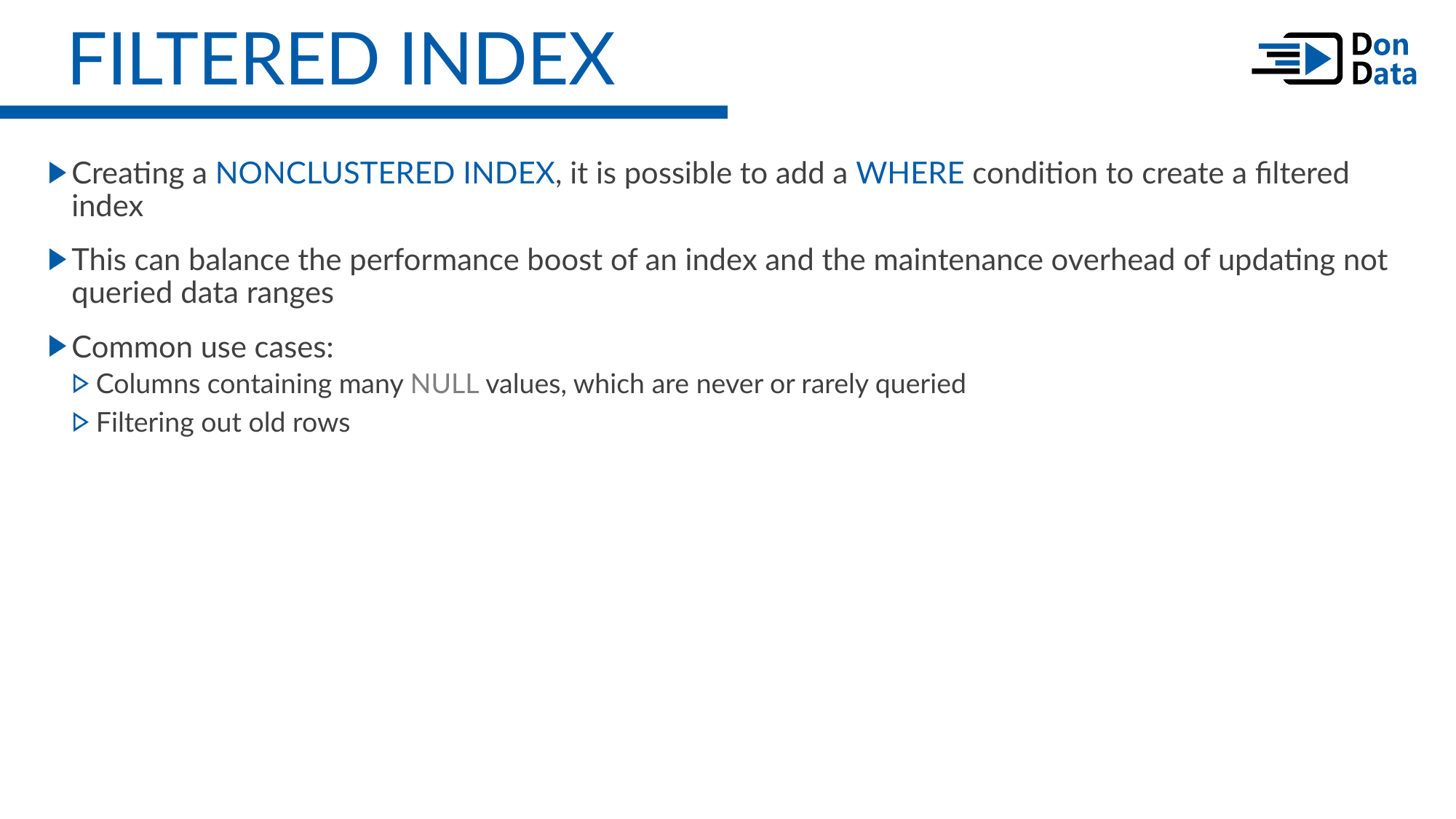

Filtered Index
Creating a NONCLUSTERED INDEX, it is possible to add a WHERE condition to create a filtered index
This can balance the performance boost of an index and the maintenance overhead of updating not queried data ranges
Common use cases:
Columns containing many NULL values, which are never or rarely queried
Filtering out old rows